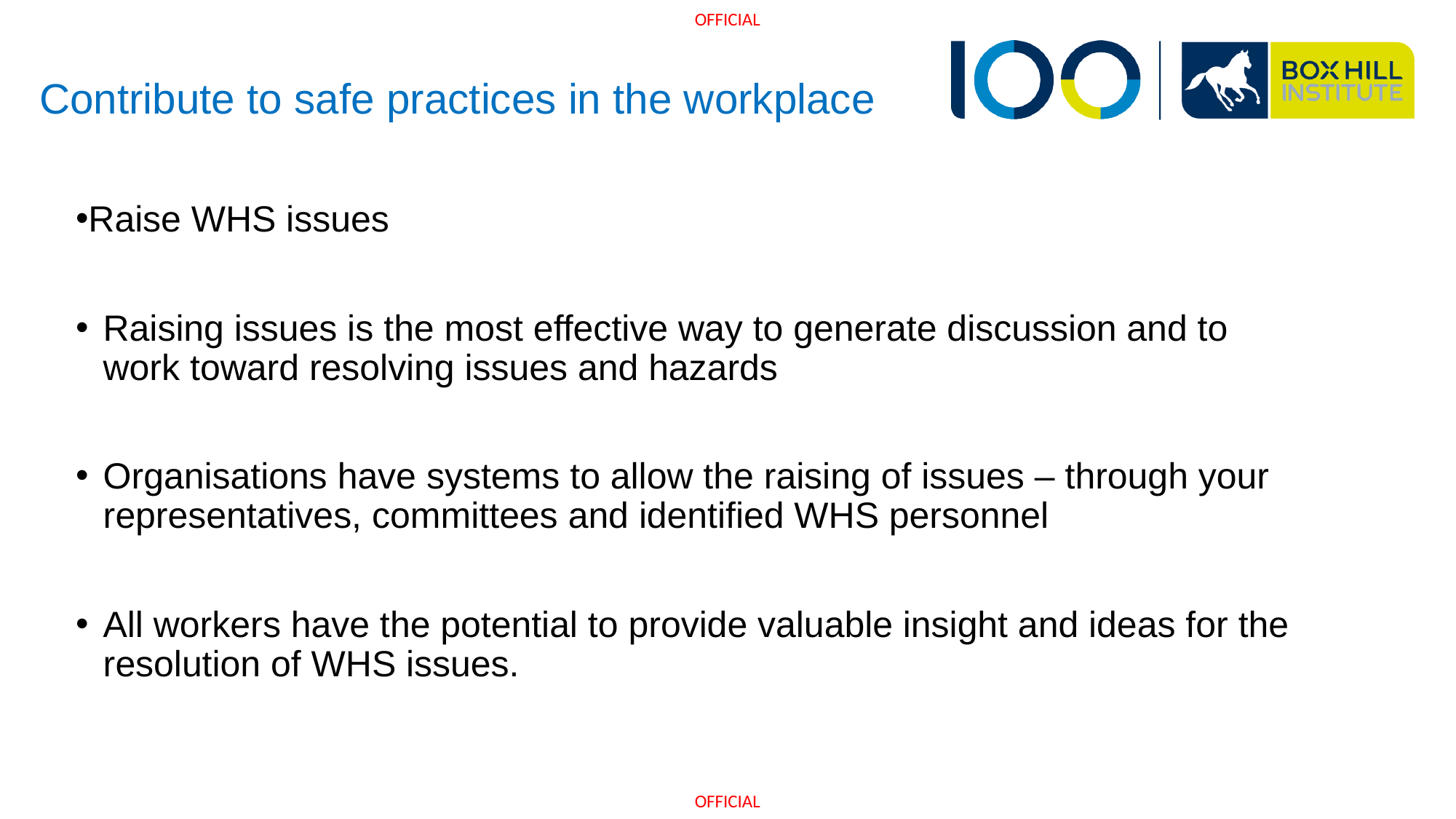

# Contribute to safe practices in the workplace
Raise WHS issues

Raising issues is the most effective way to generate discussion and to work toward resolving issues and hazards

Organisations have systems to allow the raising of issues – through your representatives, committees and identified WHS personnel

All workers have the potential to provide valuable insight and ideas for the resolution of WHS issues.